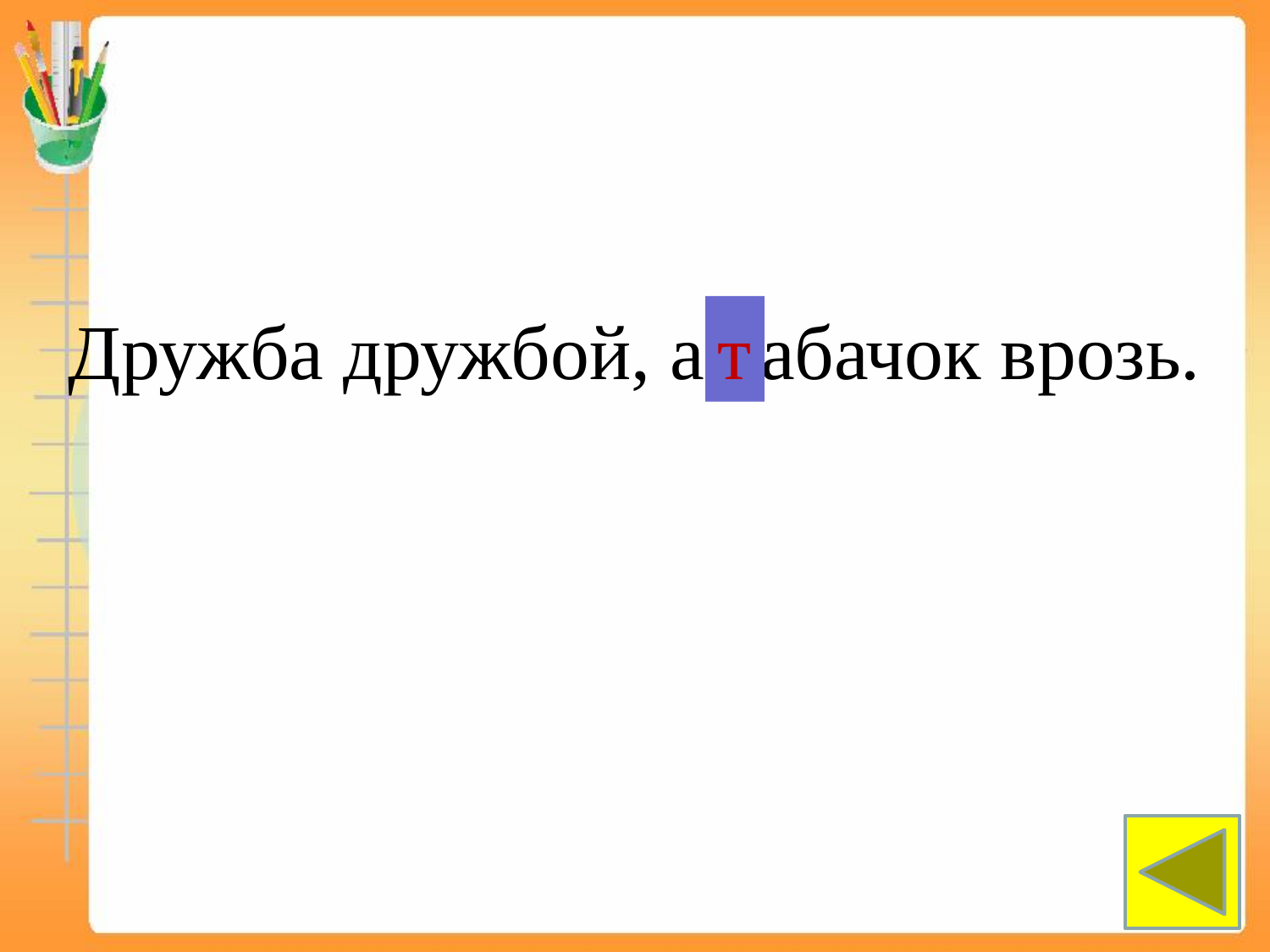

#
Дружба дружбой, а кабачок врозь.
т